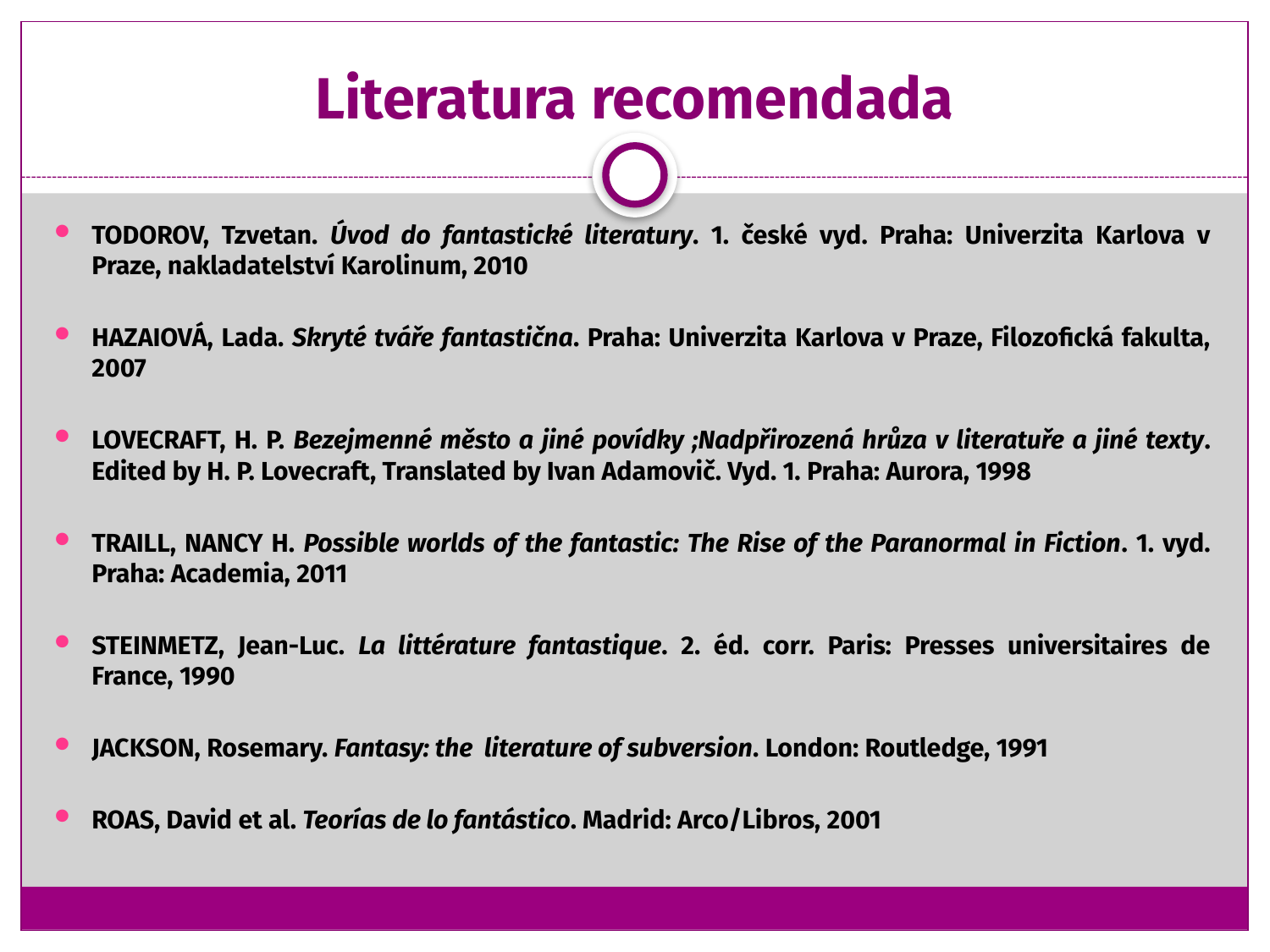

# Literatura recomendada
TODOROV, Tzvetan. Úvod do fantastické literatury. 1. české vyd. Praha: Univerzita Karlova v Praze, nakladatelství Karolinum, 2010

HAZAIOVÁ, Lada. Skryté tváře fantastična. Praha: Univerzita Karlova v Praze, Filozofická fakulta, 2007

LOVECRAFT, H. P. Bezejmenné město a jiné povídky ;Nadpřirozená hrůza v literatuře a jiné texty. Edited by H. P. Lovecraft, Translated by Ivan Adamovič. Vyd. 1. Praha: Aurora, 1998

TRAILL, NANCY H. Possible worlds of the fantastic: The Rise of the Paranormal in Fiction. 1. vyd. Praha: Academia, 2011

STEINMETZ, Jean-Luc. La littérature fantastique. 2. éd. corr. Paris: Presses universitaires de France, 1990

JACKSON, Rosemary. Fantasy: the  literature of subversion. London: Routledge, 1991

ROAS, David et al. Teorías de lo fantástico. Madrid: Arco/Libros, 2001